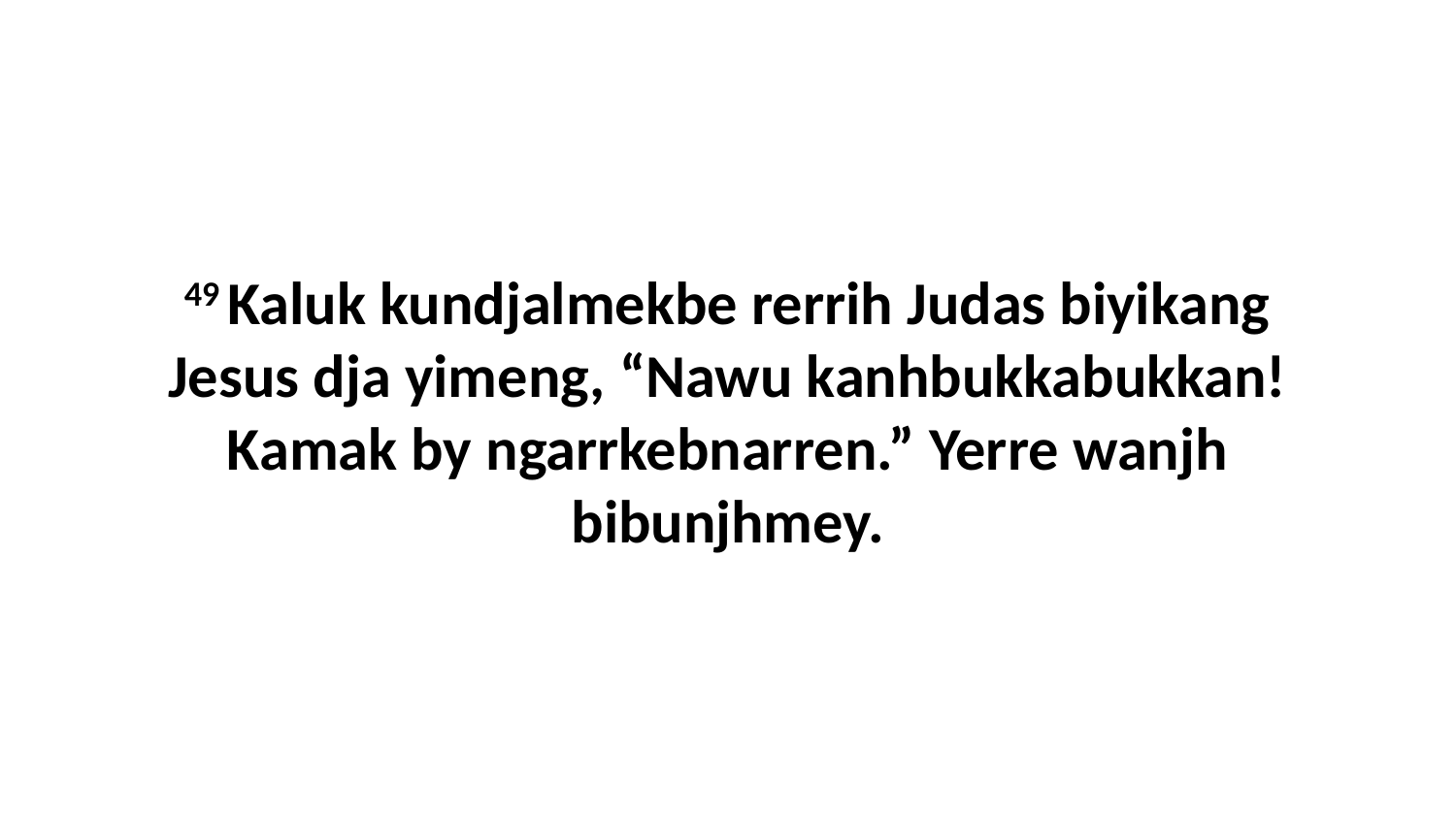

49 Kaluk kundjalmekbe rerrih Judas biyikang Jesus dja yimeng, “Nawu kanhbukkabukkan! Kamak by ngarrkebnarren.” Yerre wanjh bibunjhmey.